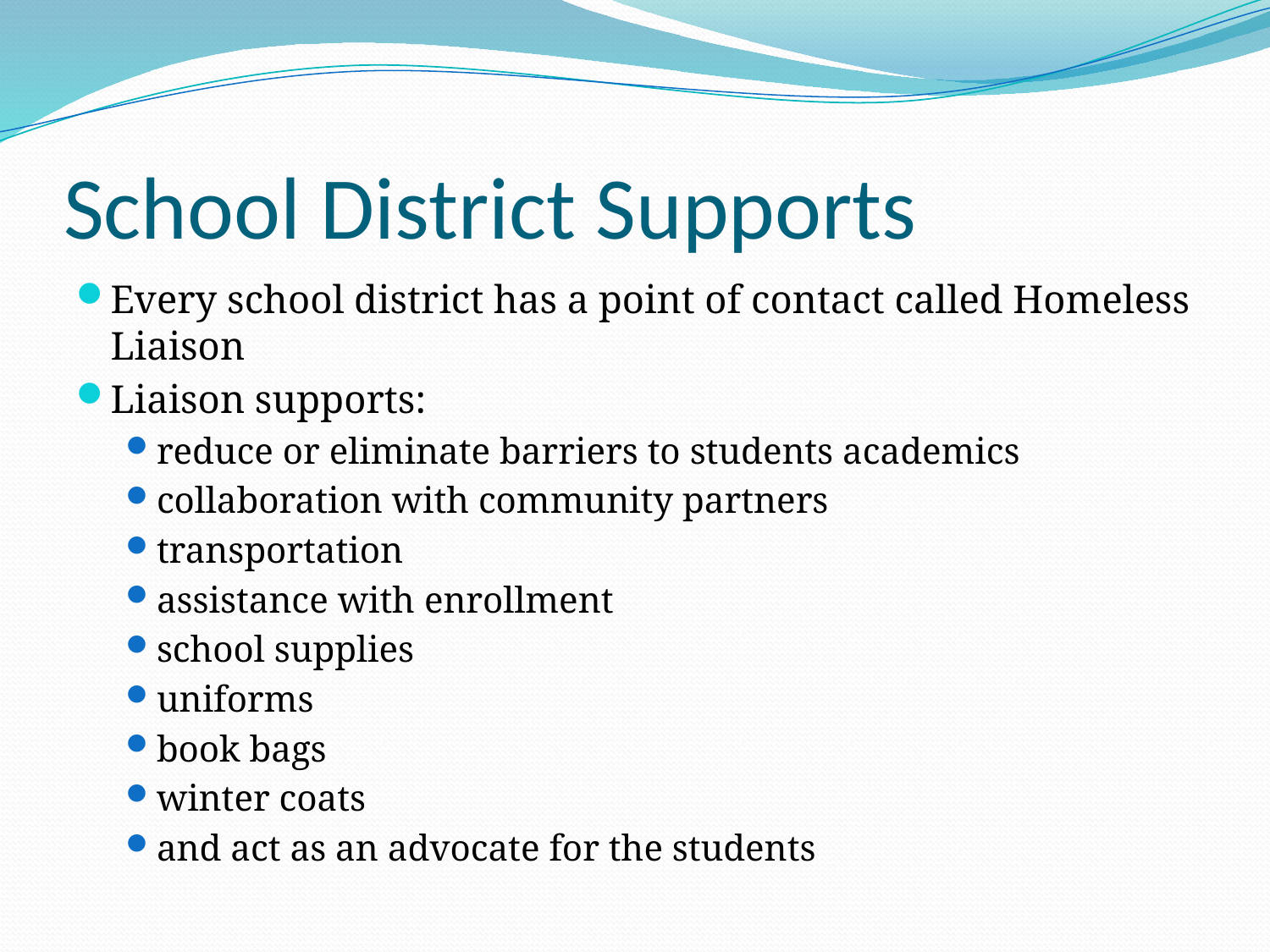

# School District Supports
Every school district has a point of contact called Homeless Liaison
Liaison supports:
reduce or eliminate barriers to students academics
collaboration with community partners
transportation
assistance with enrollment
school supplies
uniforms
book bags
winter coats
and act as an advocate for the students